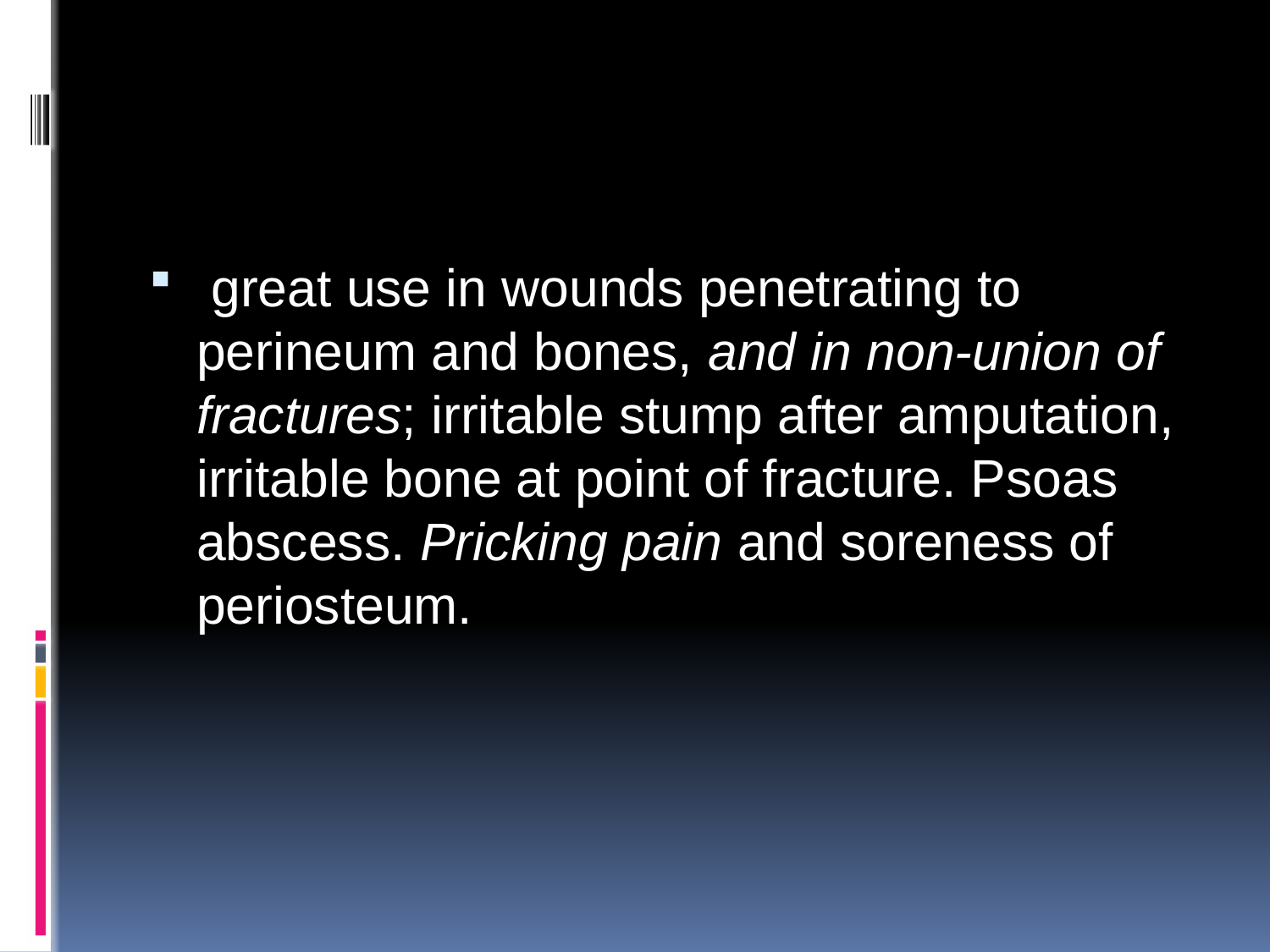

great use in wounds penetrating to perineum and bones, and in non-union of fractures; irritable stump after amputation, irritable bone at point of fracture. Psoas abscess. Pricking pain and soreness of periosteum.